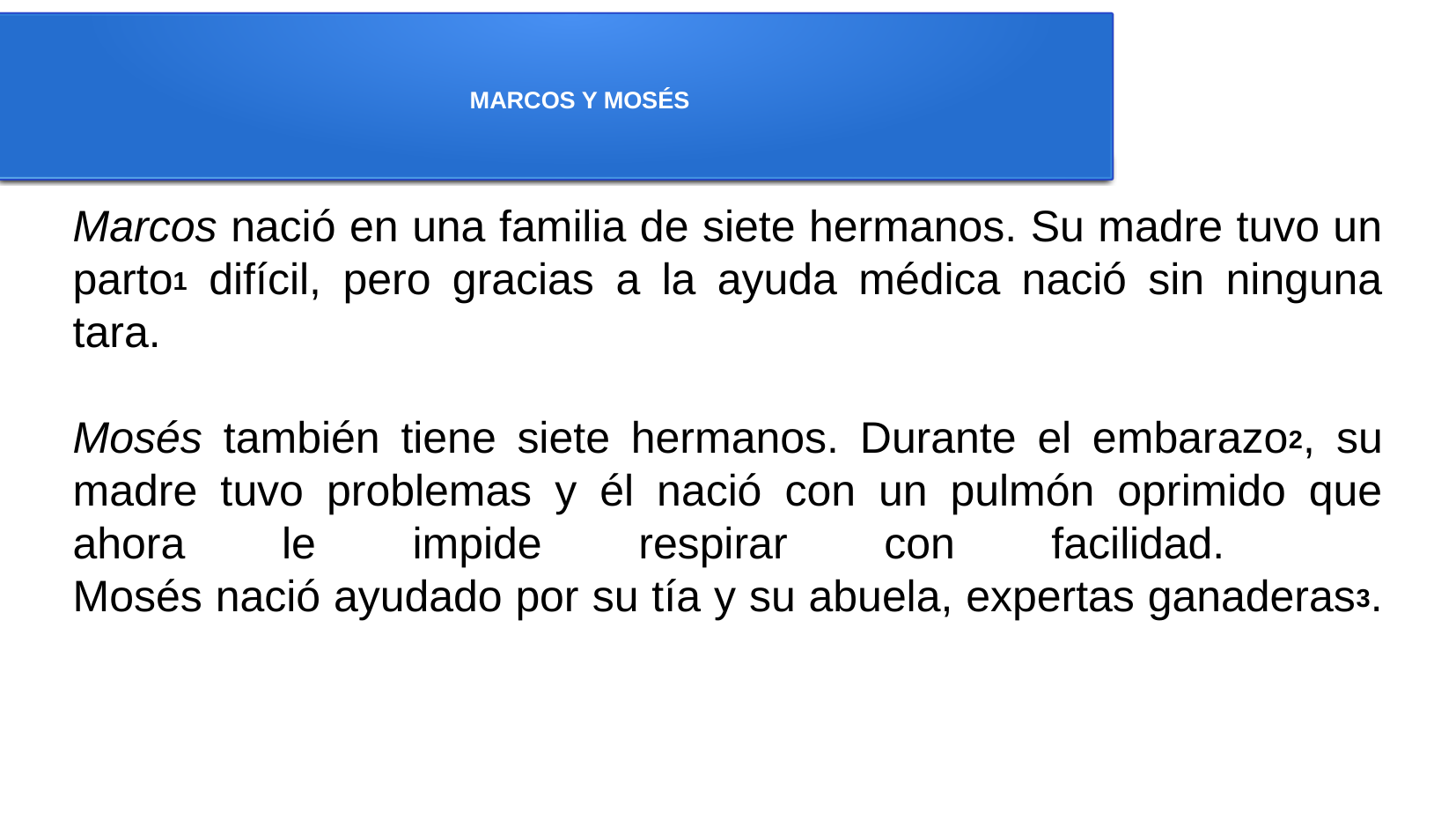

MARCOS Y MOSÉS
Marcos nació en una familia de siete hermanos. Su madre tuvo un parto1 difícil, pero gracias a la ayuda médica nació sin ninguna tara.
Mosés también tiene siete hermanos. Durante el embarazo2, su madre tuvo problemas y él nació con un pulmón oprimido que ahora le impide respirar con facilidad.
Mosés nació ayudado por su tía y su abuela, expertas ganaderas3.